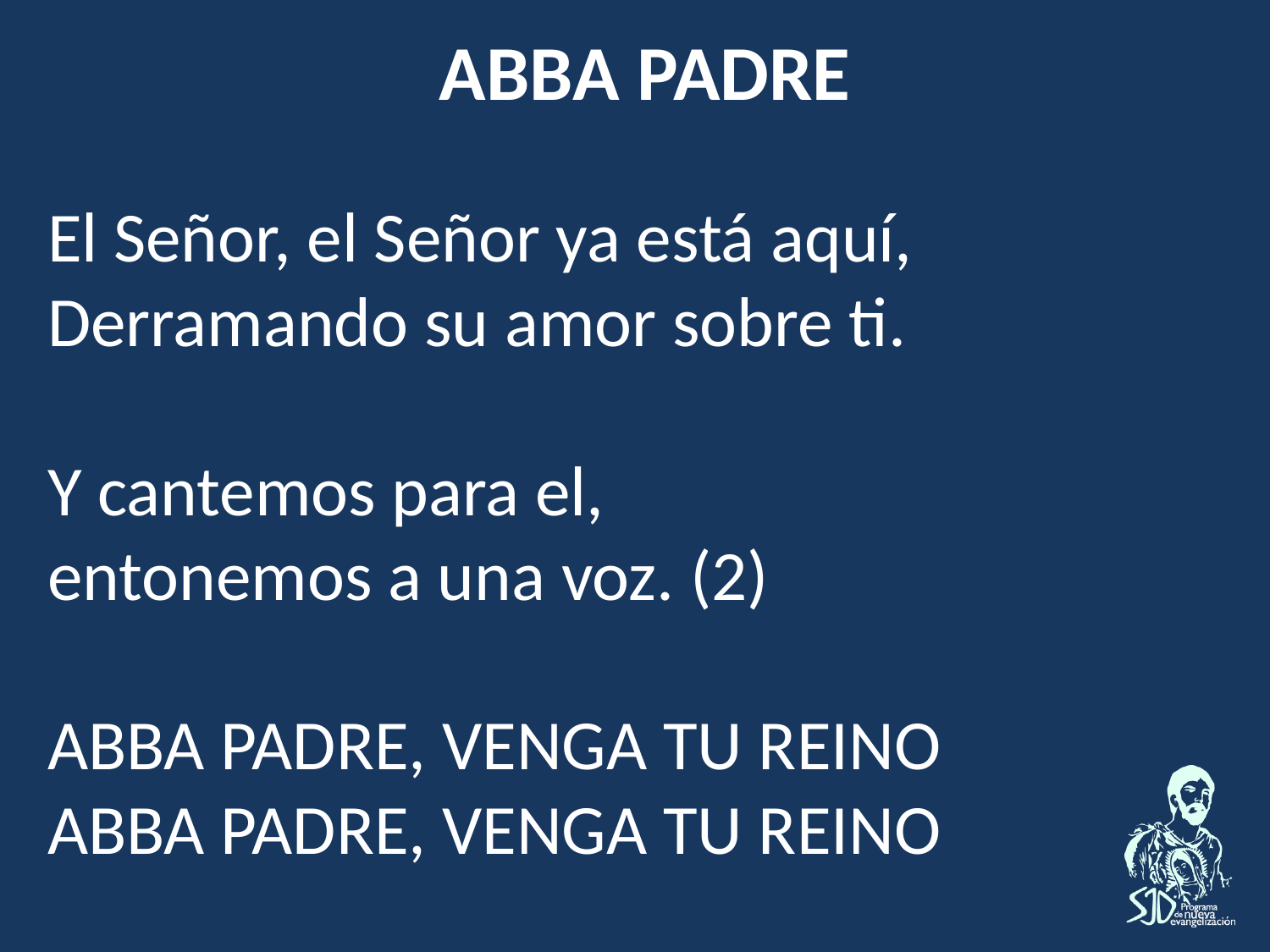

ABBA PADRE

El Señor, el Señor ya está aquí,
Derramando su amor sobre ti.
Y cantemos para el,
entonemos a una voz. (2)

ABBA PADRE, VENGA TU REINO
ABBA PADRE, VENGA TU REINO